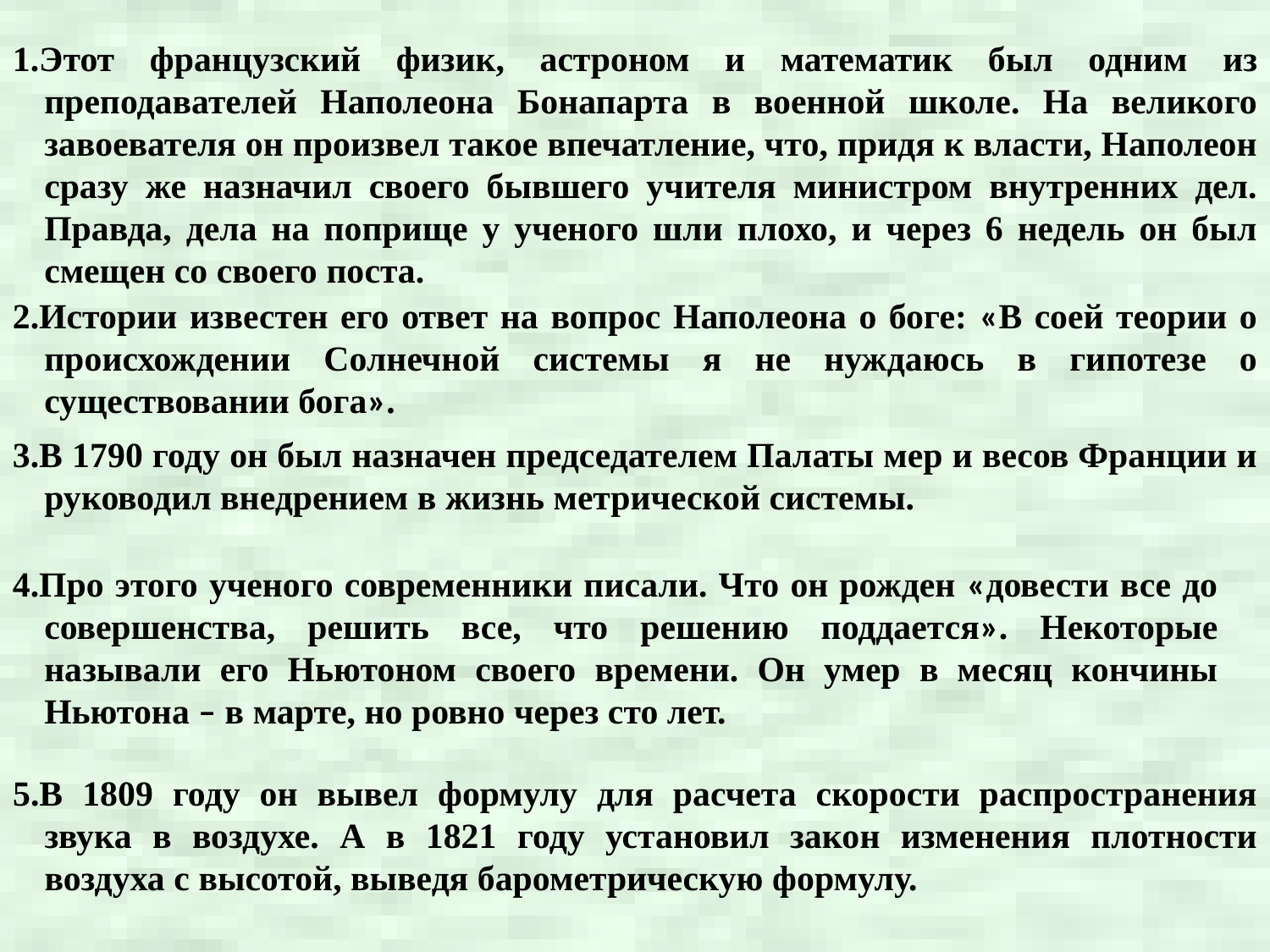

1.Этот французский физик, астроном и математик был одним из преподавателей Наполеона Бонапарта в военной школе. На великого завоевателя он произвел такое впечатление, что, придя к власти, Наполеон сразу же назначил своего бывшего учителя министром внутренних дел. Правда, дела на поприще у ученого шли плохо, и через 6 недель он был смещен со своего поста.
2.Истории известен его ответ на вопрос Наполеона о боге: «В соей теории о происхождении Солнечной системы я не нуждаюсь в гипотезе о существовании бога».
3.В 1790 году он был назначен председателем Палаты мер и весов Франции и руководил внедрением в жизнь метрической системы.
4.Про этого ученого современники писали. Что он рожден «довести все до совершенства, решить все, что решению поддается». Некоторые называли его Ньютоном своего времени. Он умер в месяц кончины Ньютона – в марте, но ровно через сто лет.
5.В 1809 году он вывел формулу для расчета скорости распространения звука в воздухе. А в 1821 году установил закон изменения плотности воздуха с высотой, выведя барометрическую формулу.